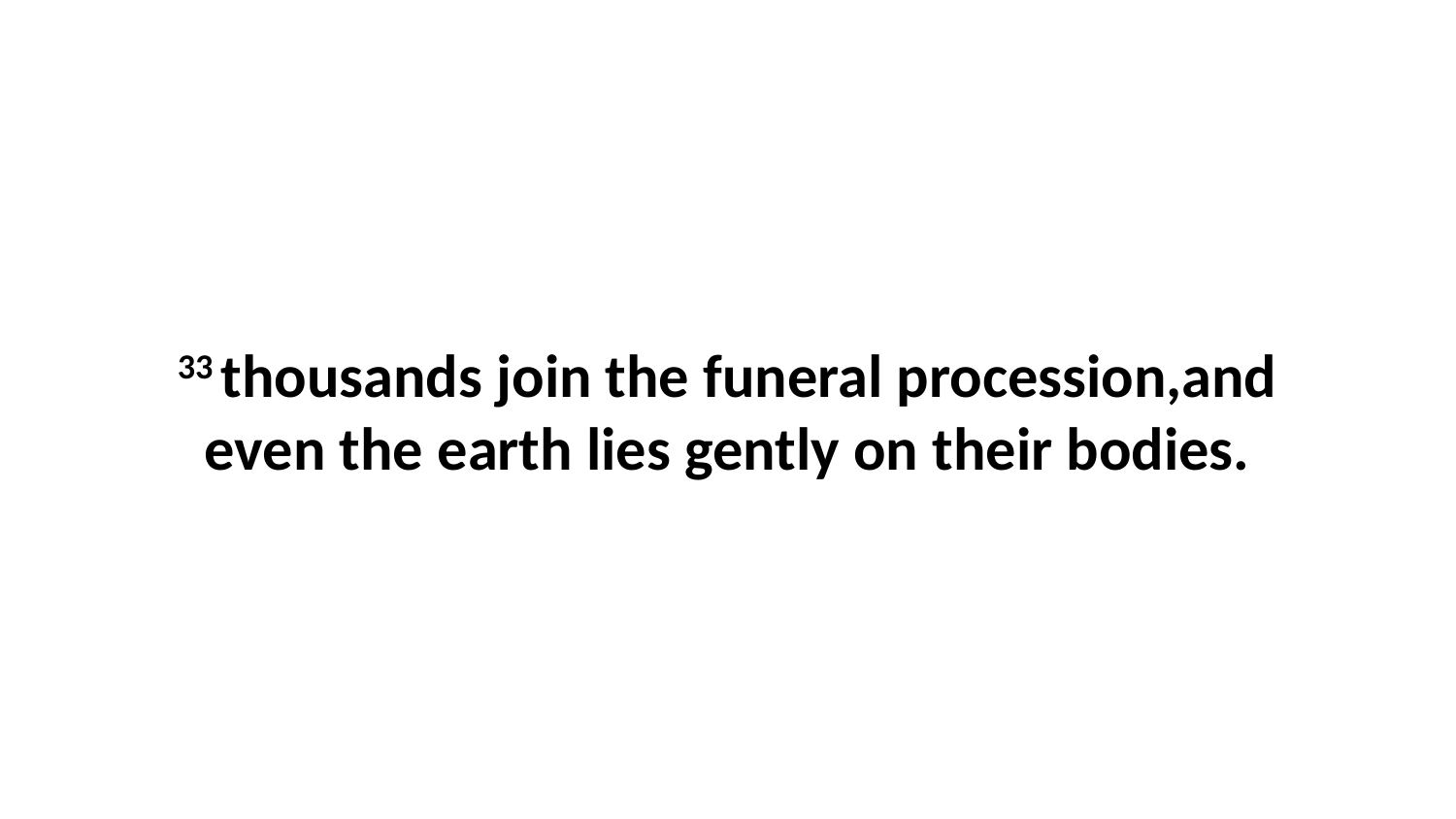

33 thousands join the funeral procession,and even the earth lies gently on their bodies.